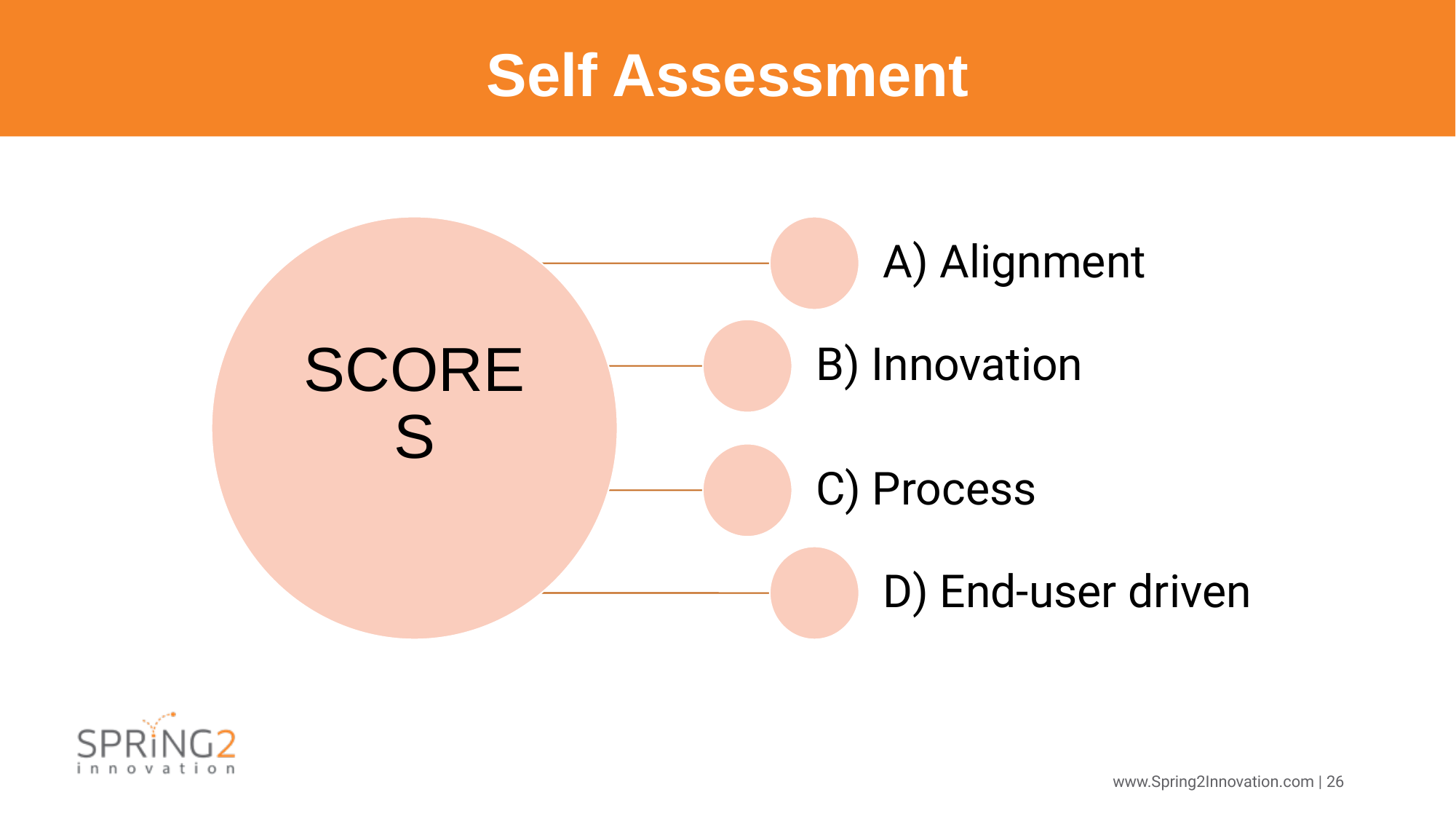

# Self Assessment

A) Alignment

B) Innovation

SCORES

C) Process

D) End-user driven